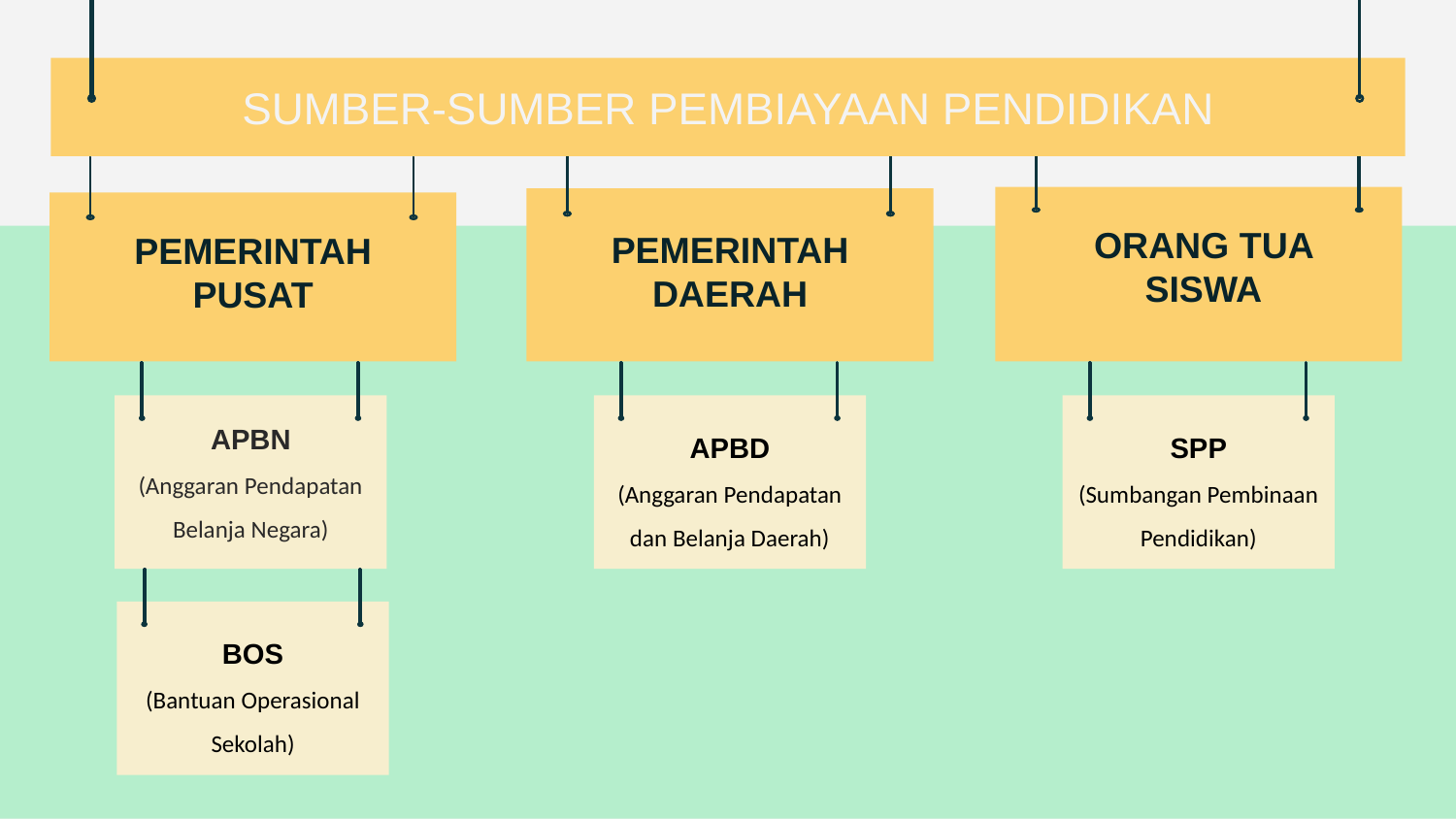

SUMBER-SUMBER PEMBIAYAAN PENDIDIKAN

# PEMERINTAH PUSAT
ORANG TUA SISWA
PEMERINTAH
DAERAH

APBD
(Anggaran Pendapatan dan Belanja Daerah)

SPP
(Sumbangan Pembinaan Pendidikan)

APBN
(Anggaran Pendapatan Belanja Negara)

BOS
(Bantuan Operasional Sekolah)